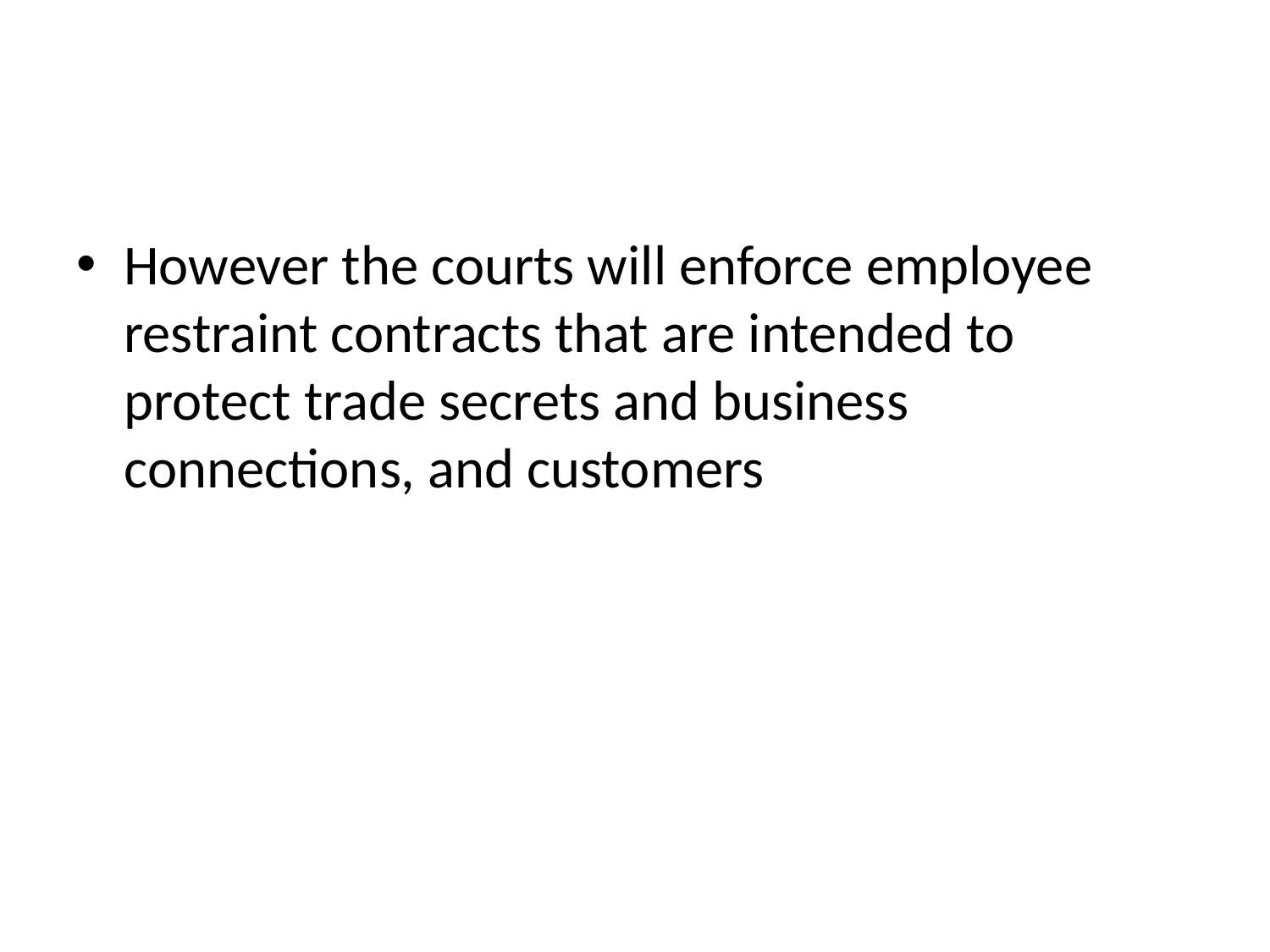

#
However the courts will enforce employee restraint contracts that are intended to protect trade secrets and business connections, and customers